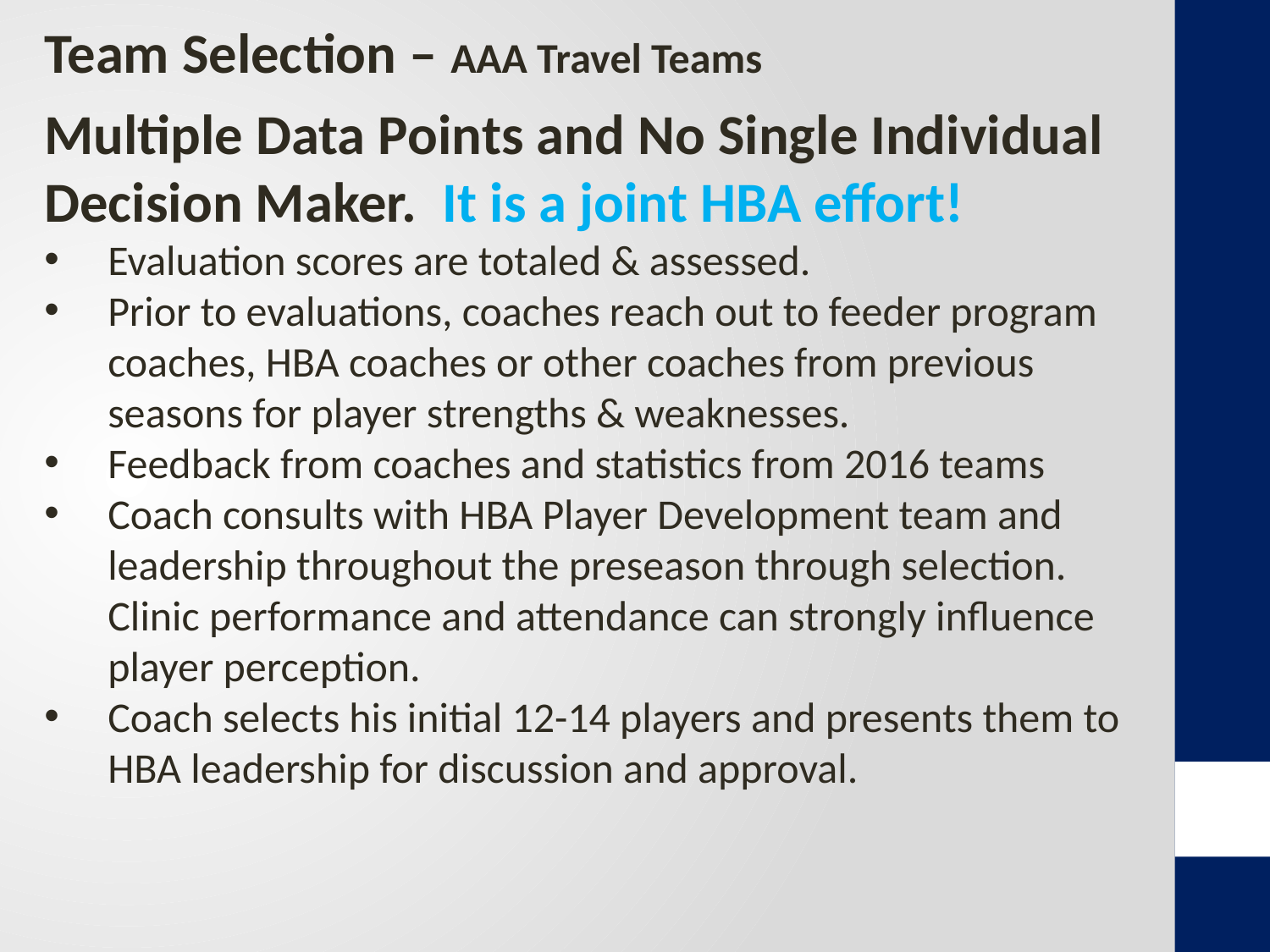

Team Selection – AAA Travel Teams
Multiple Data Points and No Single Individual Decision Maker.  It is a joint HBA effort!
Evaluation scores are totaled & assessed.
Prior to evaluations, coaches reach out to feeder program coaches, HBA coaches or other coaches from previous seasons for player strengths & weaknesses.
Feedback from coaches and statistics from 2016 teams
Coach consults with HBA Player Development team and leadership throughout the preseason through selection. Clinic performance and attendance can strongly influence player perception.
Coach selects his initial 12-14 players and presents them to HBA leadership for discussion and approval.